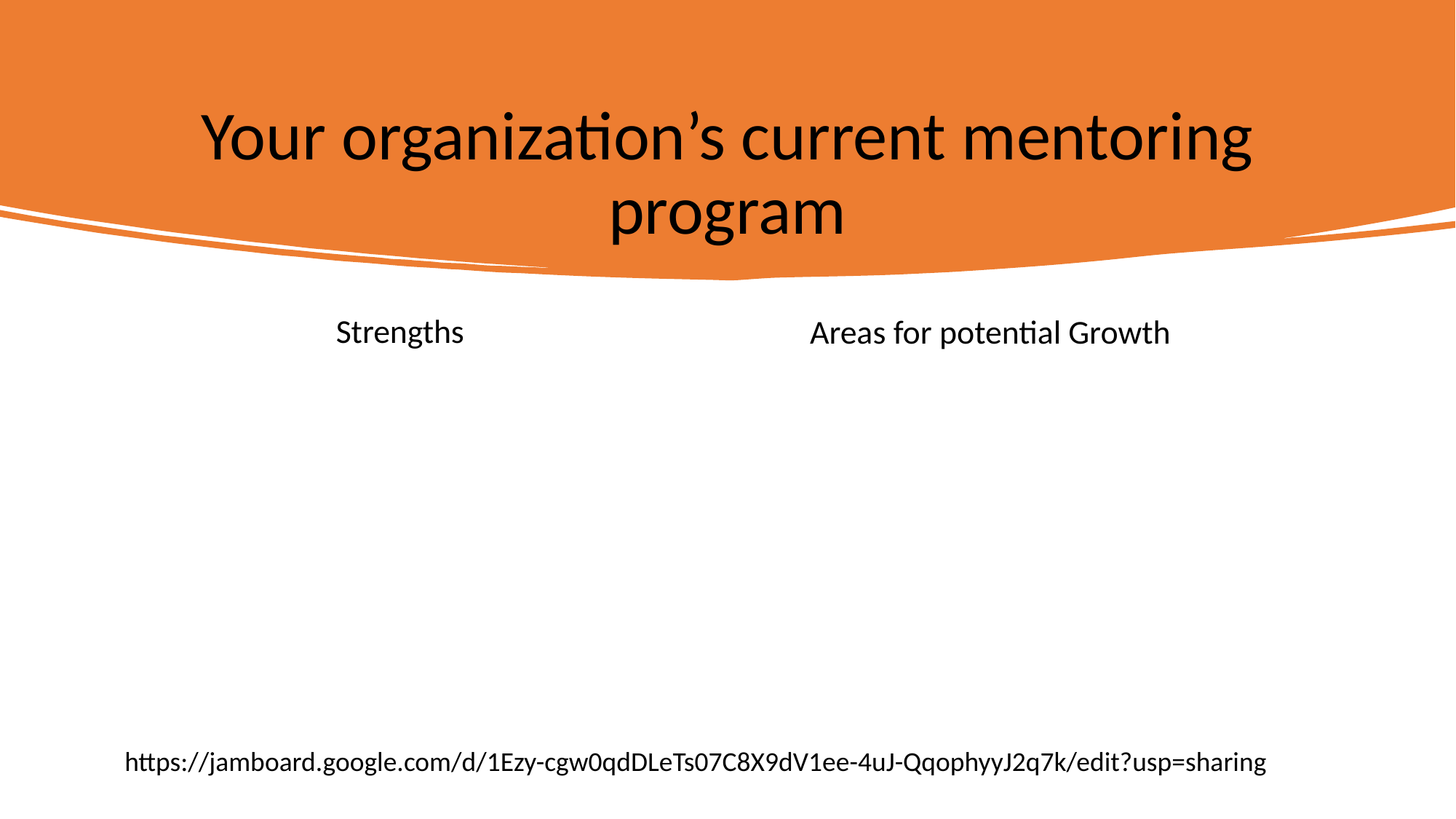

# Your organization’s current mentoring program
Strengths
Areas for potential Growth
https://jamboard.google.com/d/1Ezy-cgw0qdDLeTs07C8X9dV1ee-4uJ-QqophyyJ2q7k/edit?usp=sharing